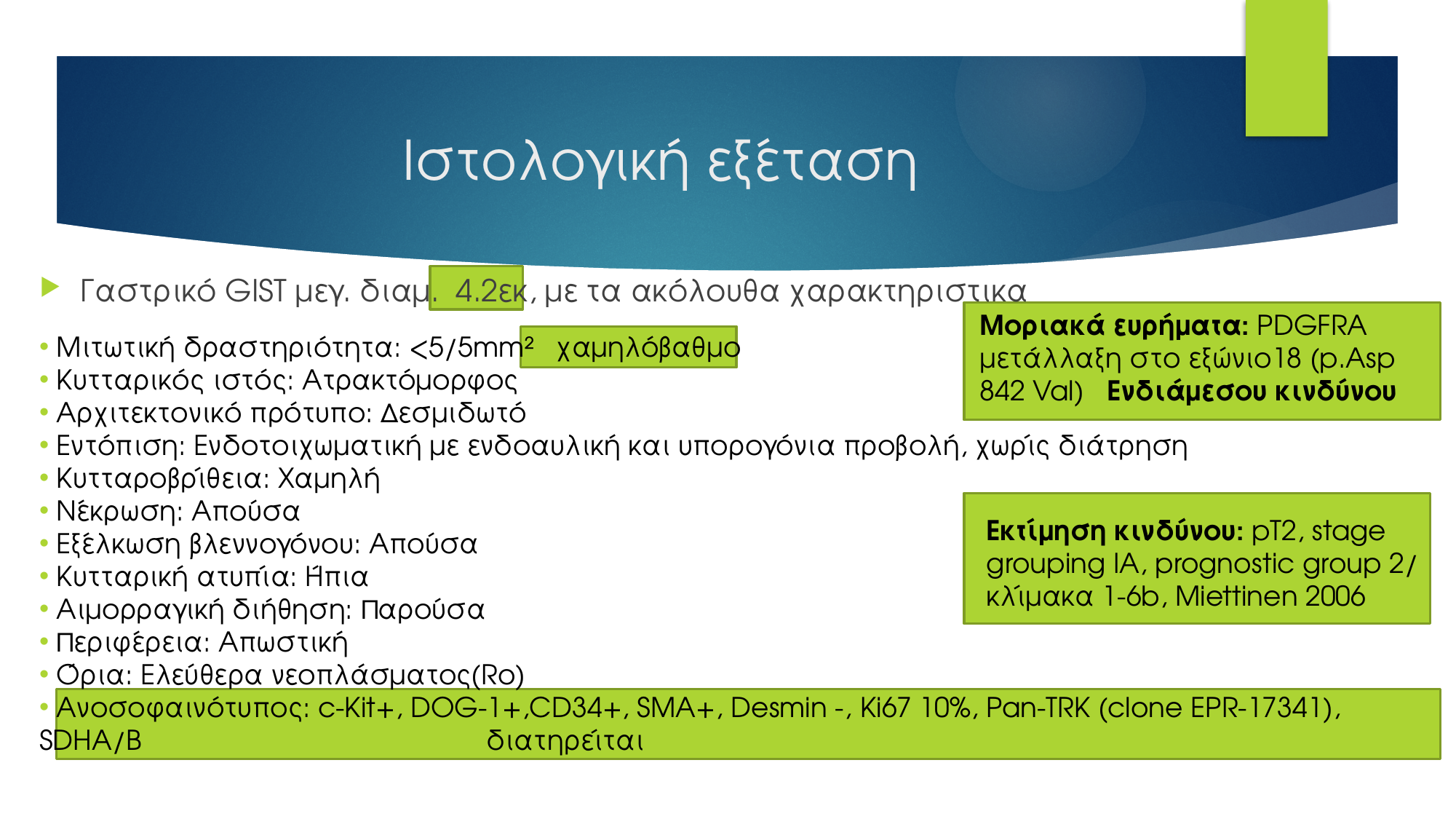

# Ιστολογική εξέταση
Γαστρικό GIST μεγ. διαμ.  4.2εκ, με τα ακόλουθα χαρακτηριστικα

Μοριακά ευρήματα: PDGFRA μετάλλαξη στο εξώνιο18 (p.Asp 842 Val)   Ενδιάμεσου κινδύνου
 Μιτωτική δραστηριότητα: <5/5mm²   χαμηλόβαθμο
 Κυτταρικός ιστός: Ατρακτόμορφος
 Αρχιτεκτονικό πρότυπο: Δεσμιδωτό
 Εντόπιση: Ενδοτοιχωματική με ενδοαυλική και υπορογόνια προβολή, χωρίς διάτρηση
 Κυτταροβρίθεια: Χαμηλή
 Νέκρωση: Απούσα
 Εξέλκωση βλεννογόνου: Απούσα
 Κυτταρική ατυπία: Ήπια
 Αιμορραγική διήθηση: Παρούσα
 Περιφέρεια: Απωστική
 Όρια: Ελεύθερα νεοπλάσματος(Ro)
 Ανοσοφαινότυπος: c-Kit+, DOG-1+,CD34+, SMA+, Desmin -, Ki67 10%, Pan-TRK (clone EPR-17341), SDHA/B   	                              διατηρείται

Εκτίμηση κινδύνου: pT2, stage grouping IA, prognostic group 2/ κλίμακα 1-6b, Miettinen 2006